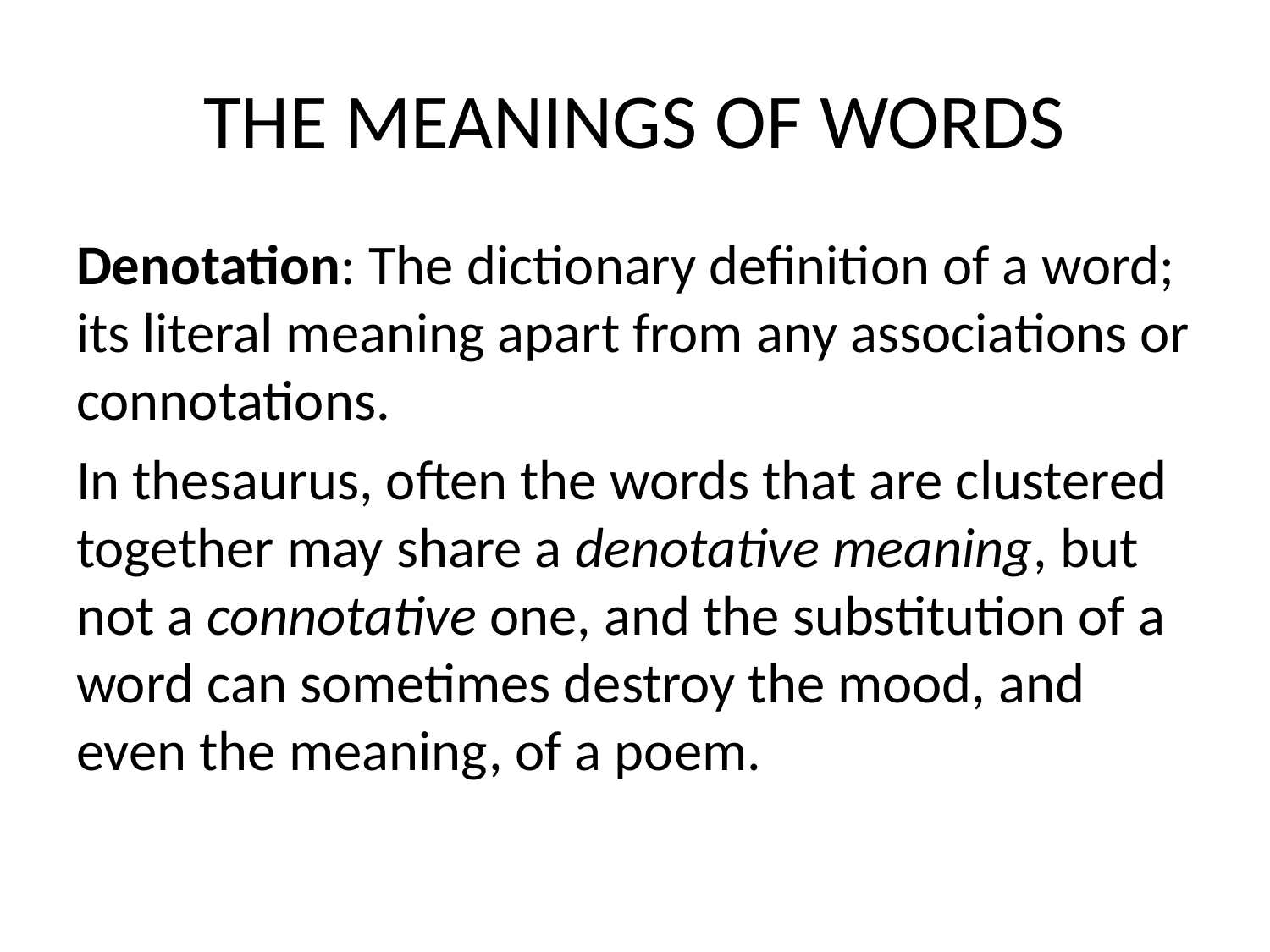

# THE MEANINGS OF WORDS
Denotation: The dictionary definition of a word; its literal meaning apart from any associations or connotations.
In thesaurus, often the words that are clustered together may share a denotative meaning, but not a connotative one, and the substitution of a word can sometimes destroy the mood, and even the meaning, of a poem.